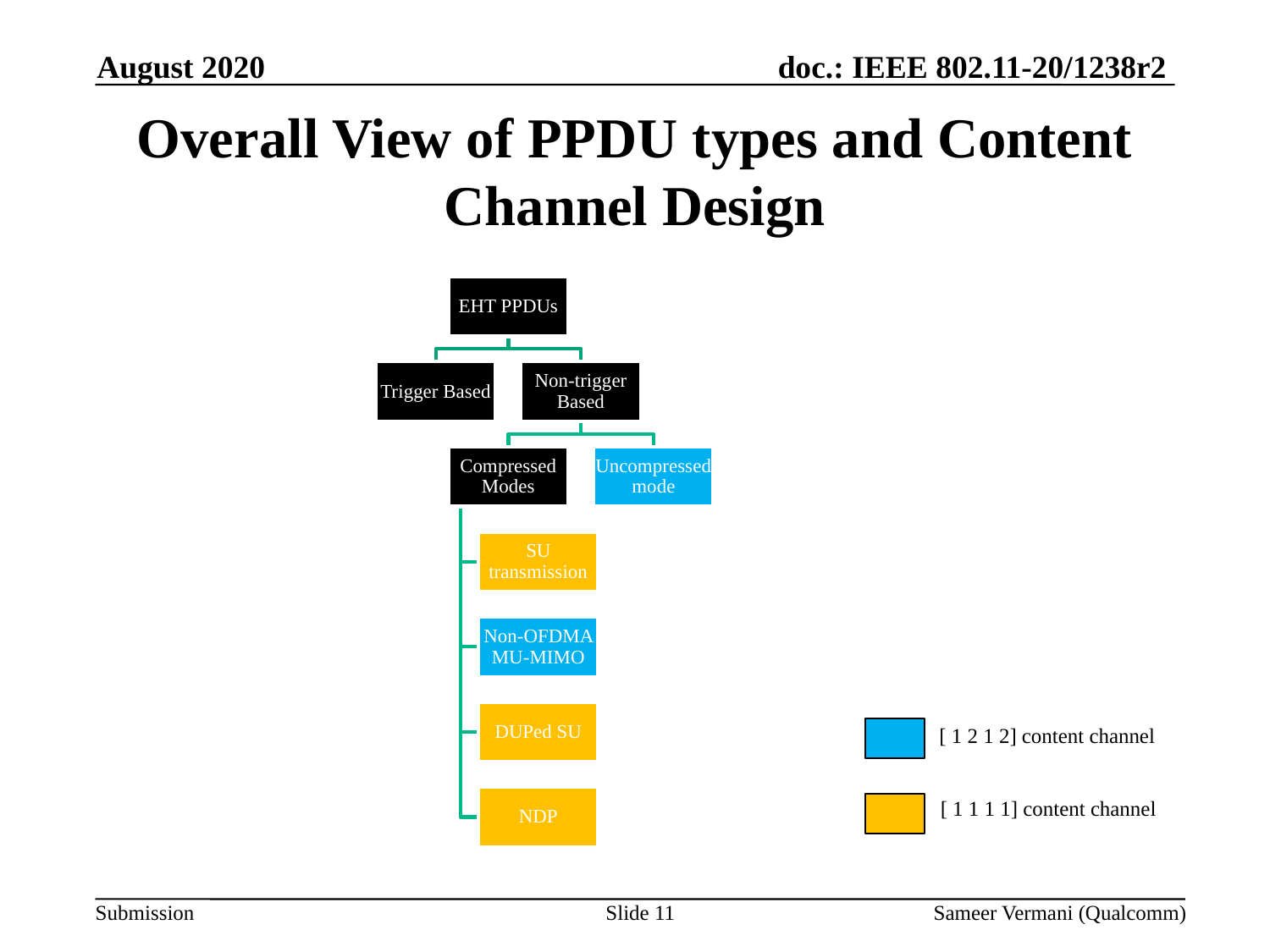

August 2020
# Overall View of PPDU types and Content Channel Design
EHT PPDUs
Trigger Based
Non-trigger Based
Compressed Modes
SU transmission
Non-OFDMA MU-MIMO
DUPed SU
NDP
Uncompressed mode
[ 1 2 1 2] content channel

[ 1 1 1 1] content channel

Slide 11
Sameer Vermani (Qualcomm)